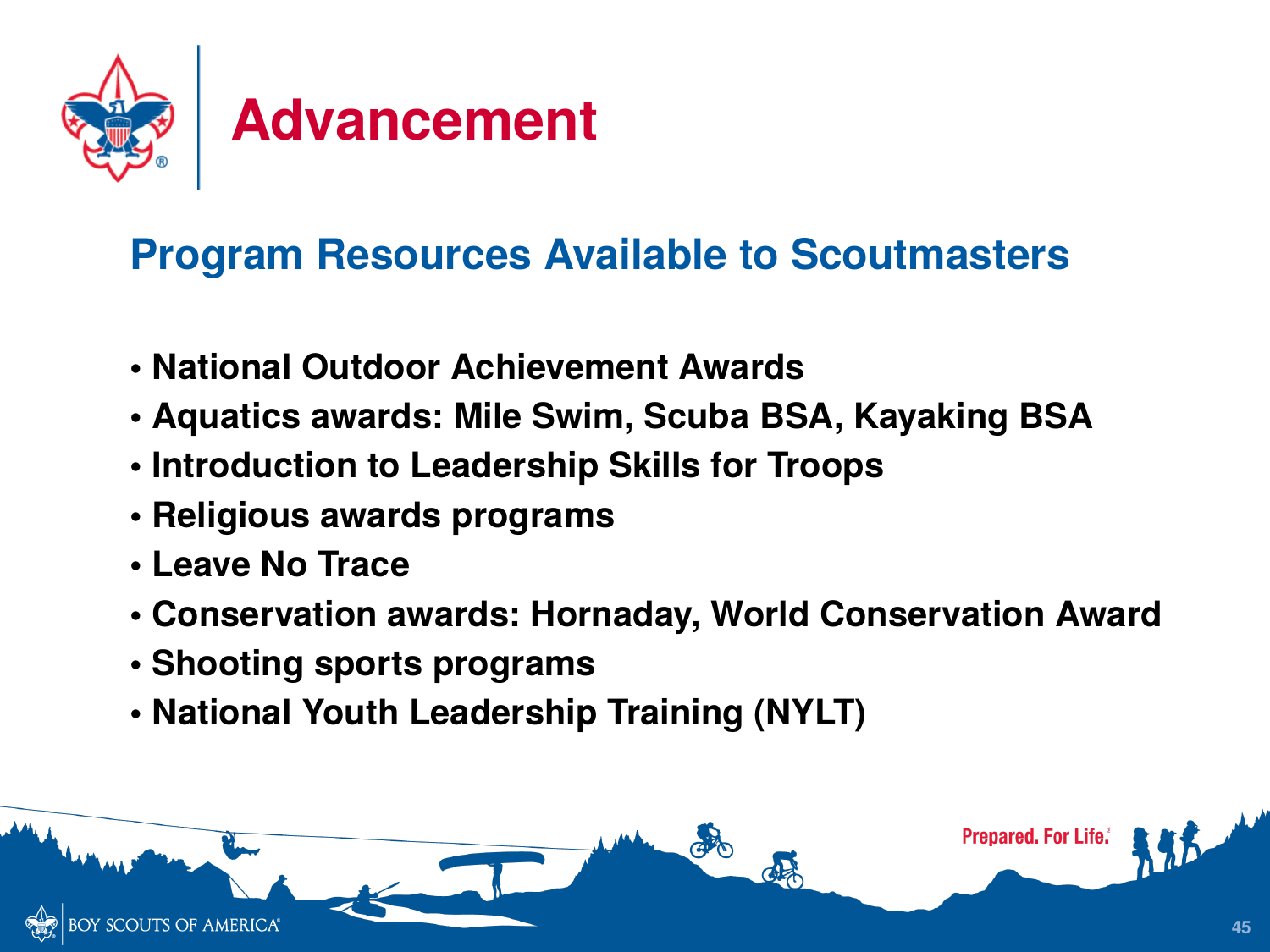

# Advancement
Program Resources Available to Scoutmasters

• National Outdoor Achievement Awards
• Aquatics awards: Mile Swim, Scuba BSA, Kayaking BSA
• Introduction to Leadership Skills for Troops
• Religious awards programs
• Leave No Trace
• Conservation awards: Hornaday, World Conservation Award
• Shooting sports programs
• National Youth Leadership Training (NYLT)

45